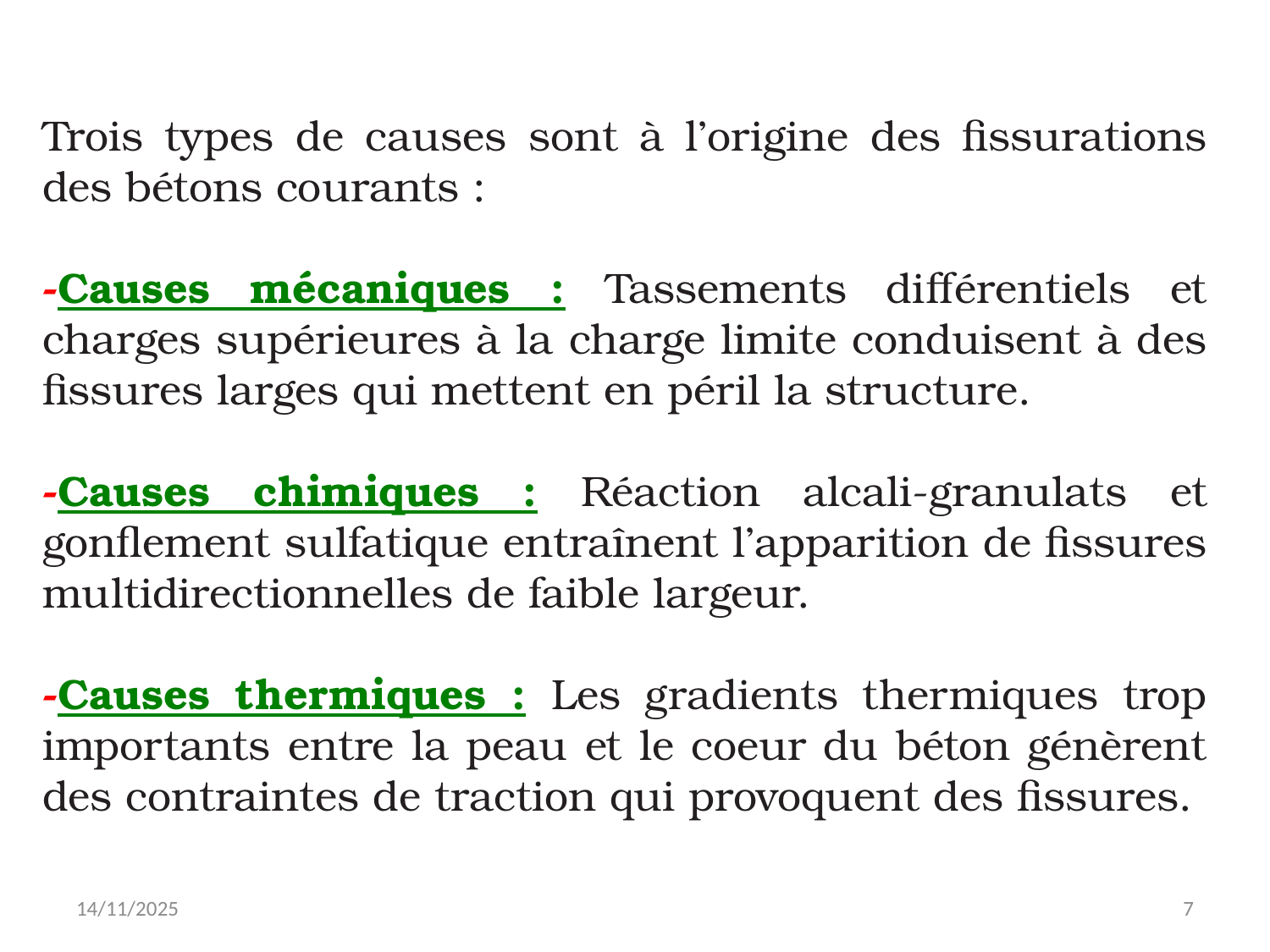

Trois types de causes sont à l’origine des fissurations des bétons courants :

-Causes mécaniques : Tassements différentiels et charges supérieures à la charge limite conduisent à des fissures larges qui mettent en péril la structure.

-Causes chimiques : Réaction alcali-granulats et gonflement sulfatique entraînent l’apparition de fissures multidirectionnelles de faible largeur.

-Causes thermiques : Les gradients thermiques trop importants entre la peau et le coeur du béton génèrent des contraintes de traction qui provoquent des fissures.
14/11/2025

7